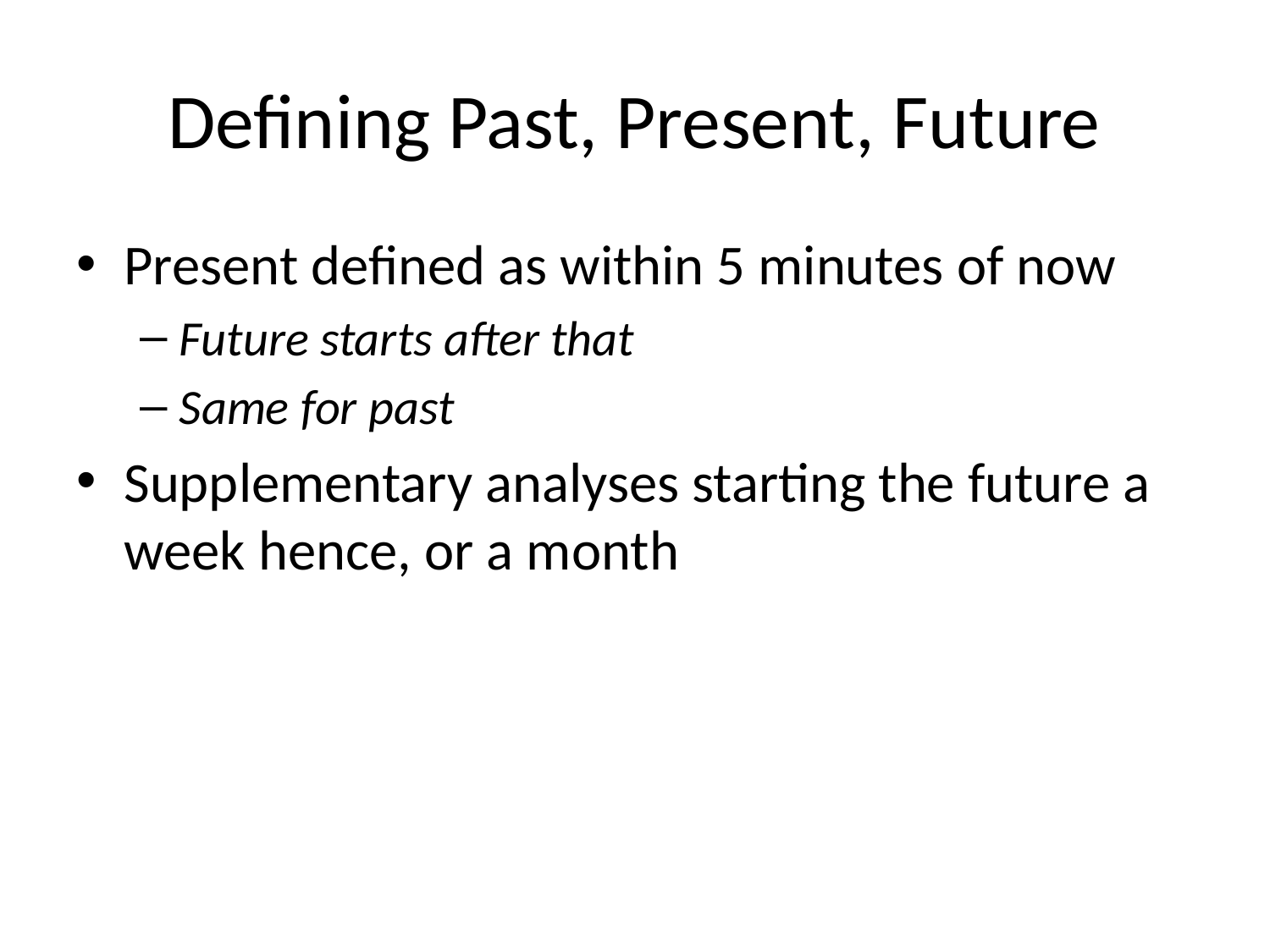

# Defining Past, Present, Future
Present defined as within 5 minutes of now
Future starts after that
Same for past
Supplementary analyses starting the future a week hence, or a month